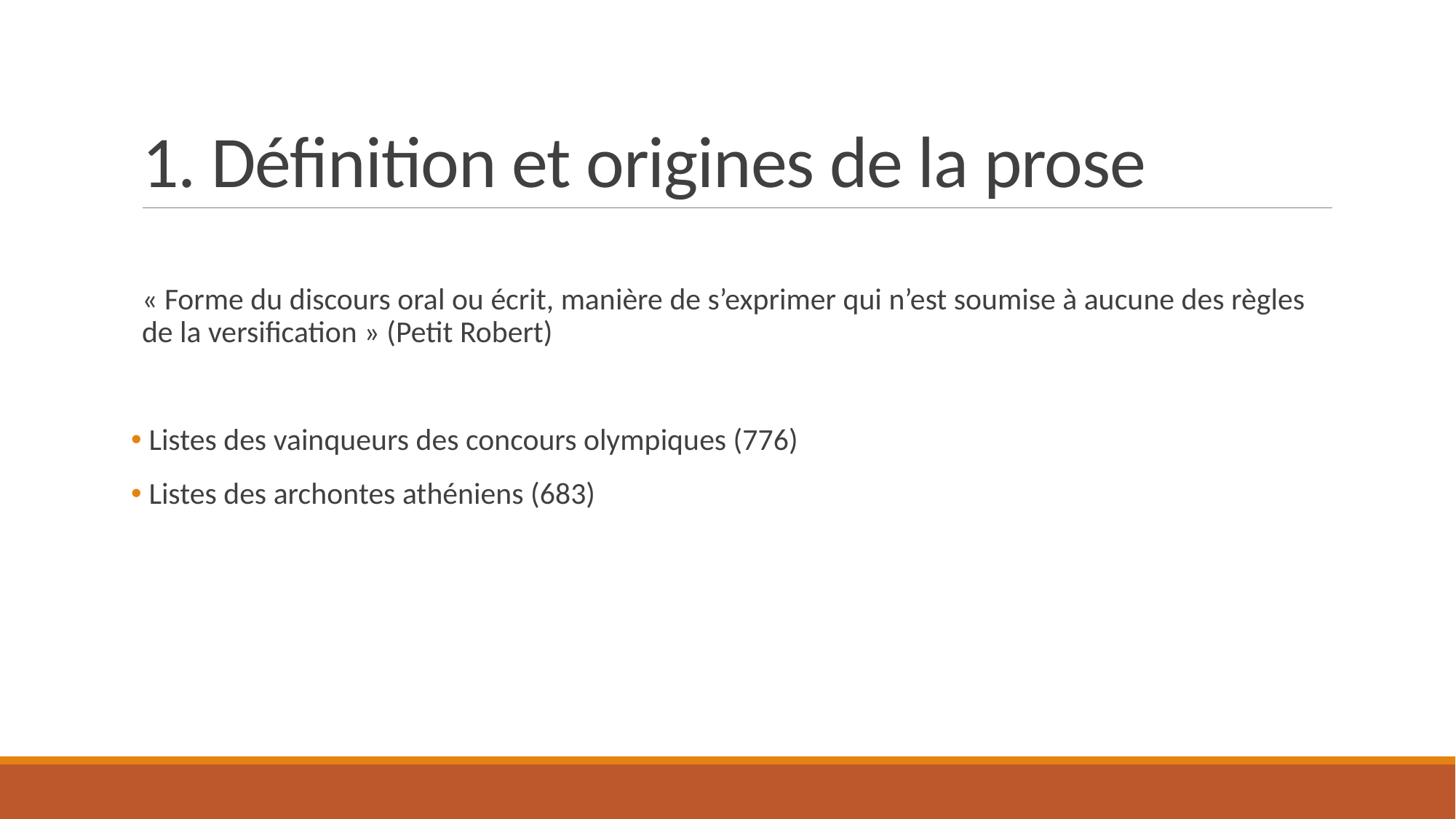

# 1. Définition et origines de la prose

« Forme du discours oral ou écrit, manière de s’exprimer qui n’est soumise à aucune des règles de la versification » (Petit Robert)

 Listes des vainqueurs des concours olympiques (776)
 Listes des archontes athéniens (683)